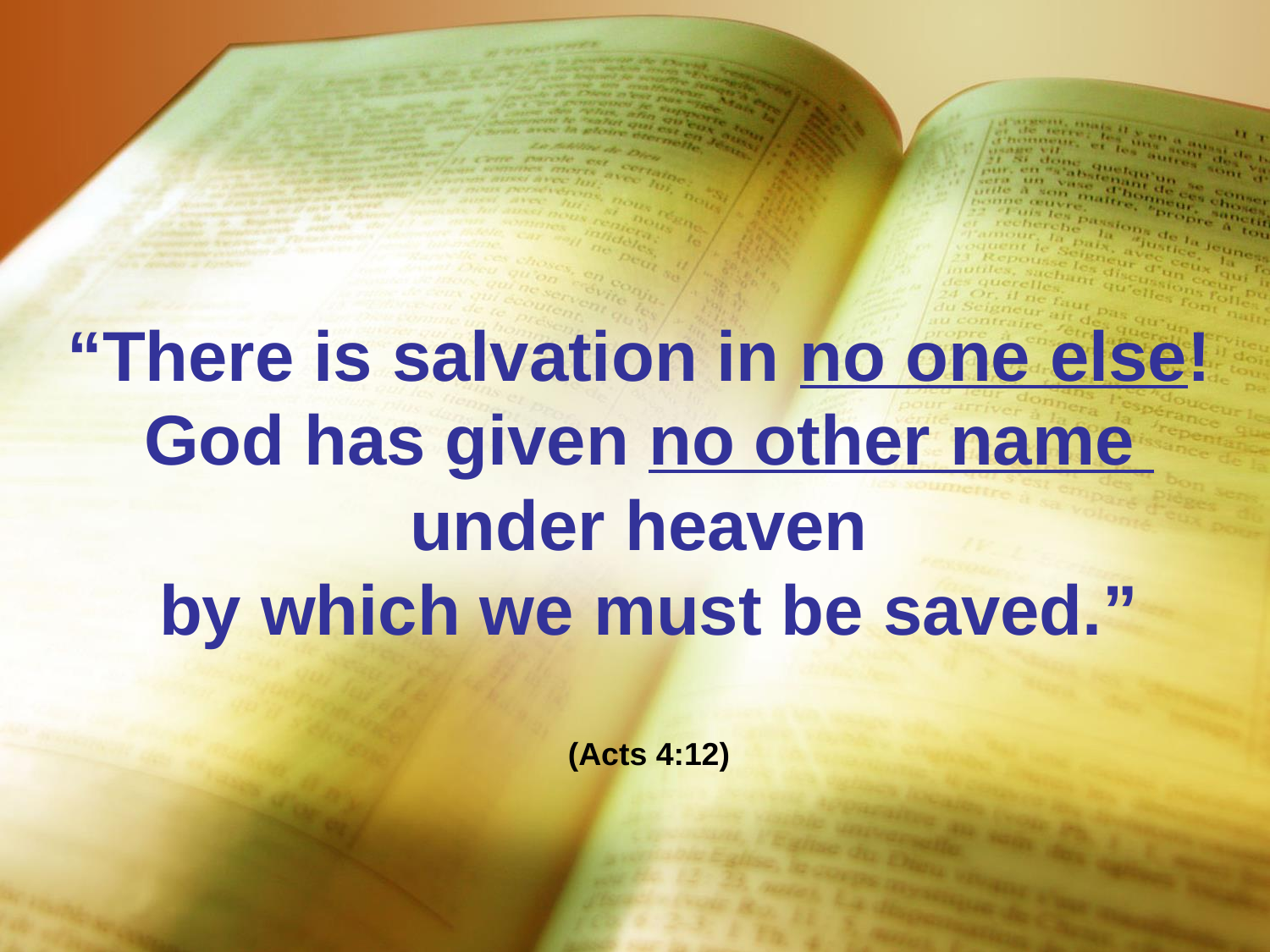

“There is salvation in no one else!
God has given no other name
under heaven
by which we must be saved.”

(Acts 4:12)